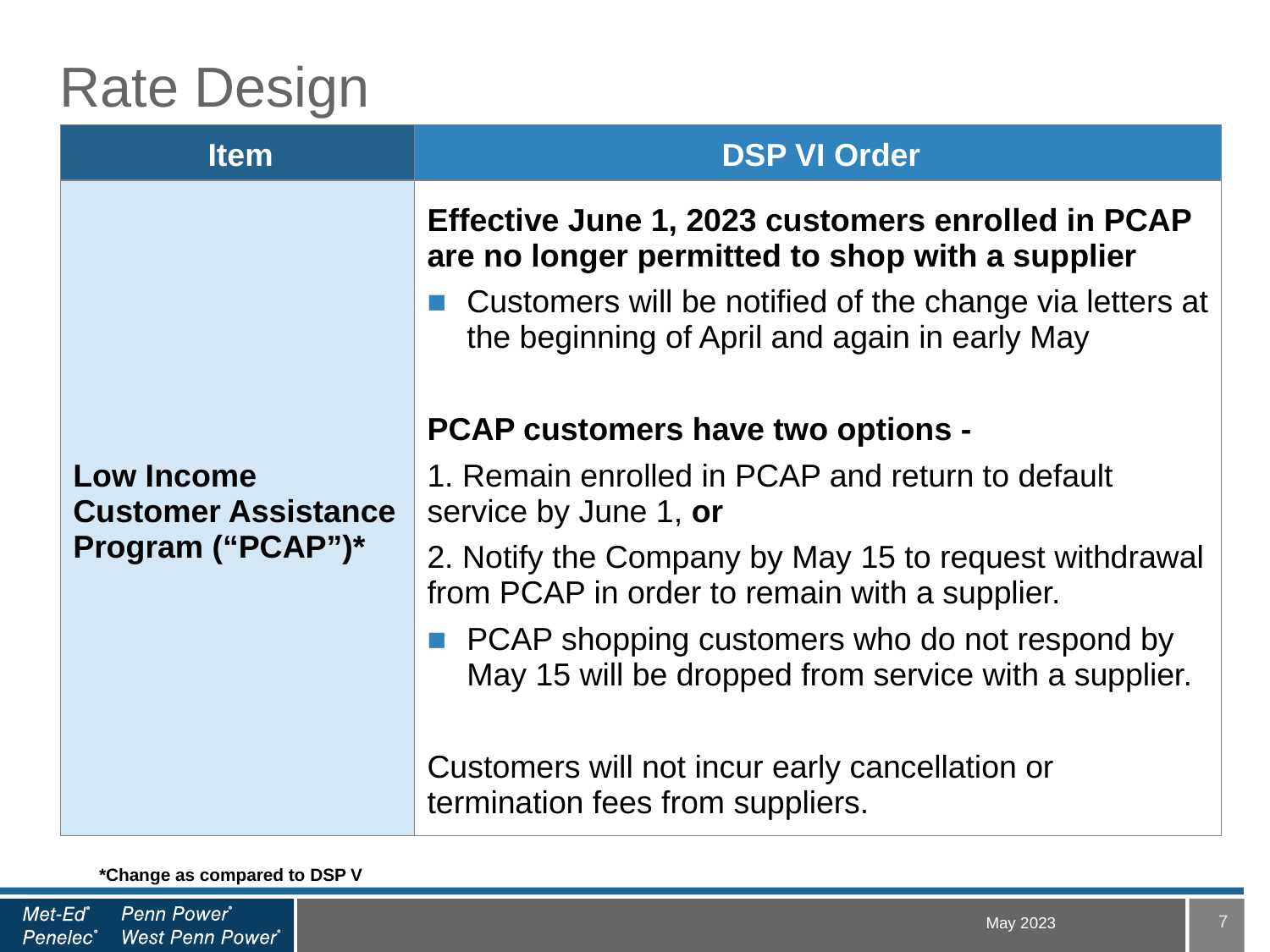

# Rate Design
| Item | DSP VI Order |
| --- | --- |
| Low Income Customer Assistance Program (“PCAP”)\* | Effective June 1, 2023 customers enrolled in PCAP are no longer permitted to shop with a supplier Customers will be notified of the change via letters at the beginning of April and again in early May PCAP customers have two options - 1. Remain enrolled in PCAP and return to default service by June 1, or 2. Notify the Company by May 15 to request withdrawal from PCAP in order to remain with a supplier. PCAP shopping customers who do not respond by May 15 will be dropped from service with a supplier. Customers will not incur early cancellation or termination fees from suppliers. |
*Change as compared to DSP V
7
May 2023